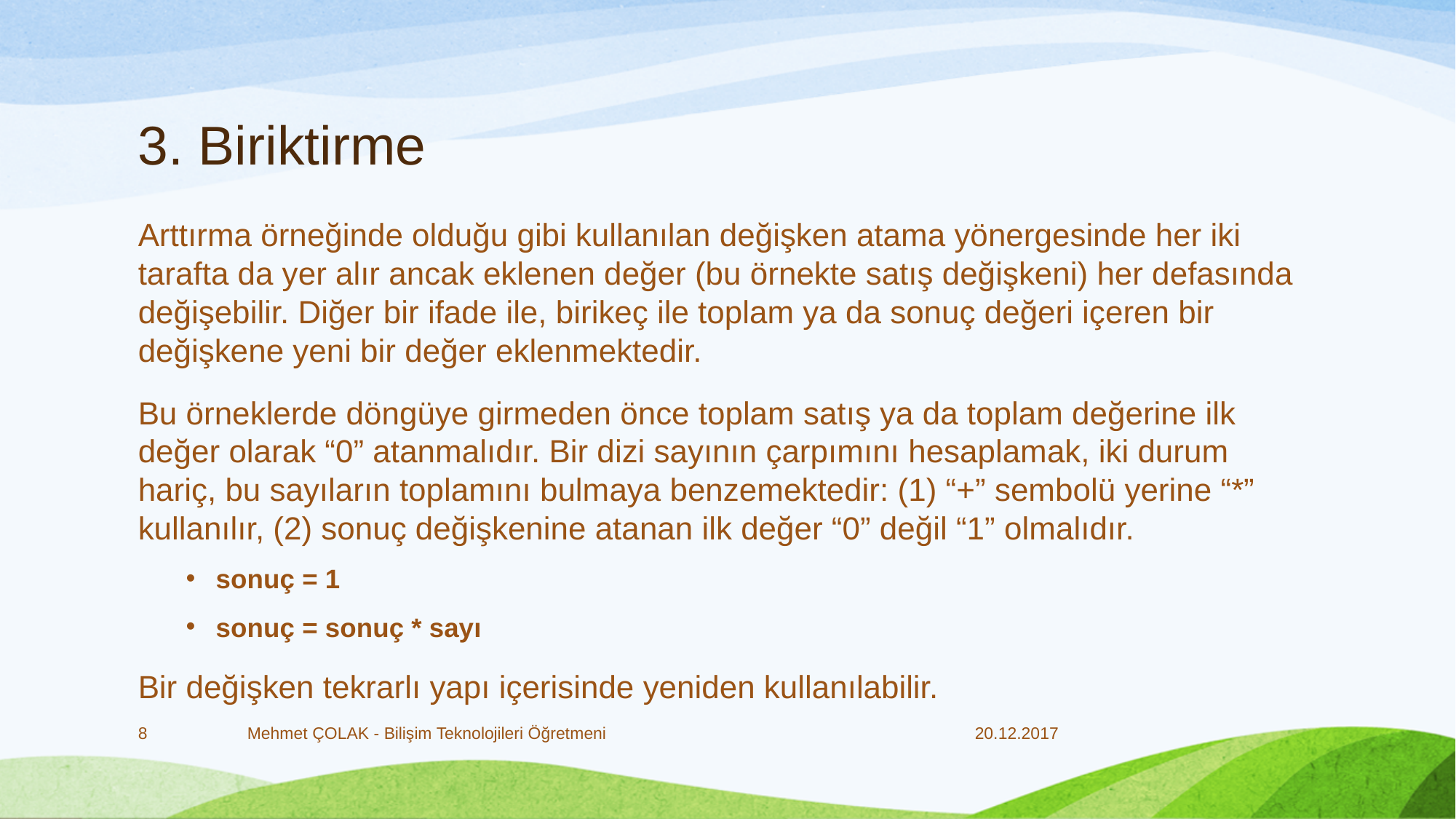

# 3. Biriktirme
Arttırma örneğinde olduğu gibi kullanılan değişken atama yönergesinde her iki tarafta da yer alır ancak eklenen değer (bu örnekte satış değişkeni) her defasında değişebilir. Diğer bir ifade ile, birikeç ile toplam ya da sonuç değeri içeren bir değişkene yeni bir değer eklenmektedir.
Bu örneklerde döngüye girmeden önce toplam satış ya da toplam değerine ilk değer olarak “0” atanmalıdır. Bir dizi sayının çarpımını hesaplamak, iki durum hariç, bu sayıların toplamını bulmaya benzemektedir: (1) “+” sembolü yerine “*” kullanılır, (2) sonuç değişkenine atanan ilk değer “0” değil “1” olmalıdır.
sonuç = 1
sonuç = sonuç * sayı
Bir değişken tekrarlı yapı içerisinde yeniden kullanılabilir.
8
Mehmet ÇOLAK - Bilişim Teknolojileri Öğretmeni
20.12.2017